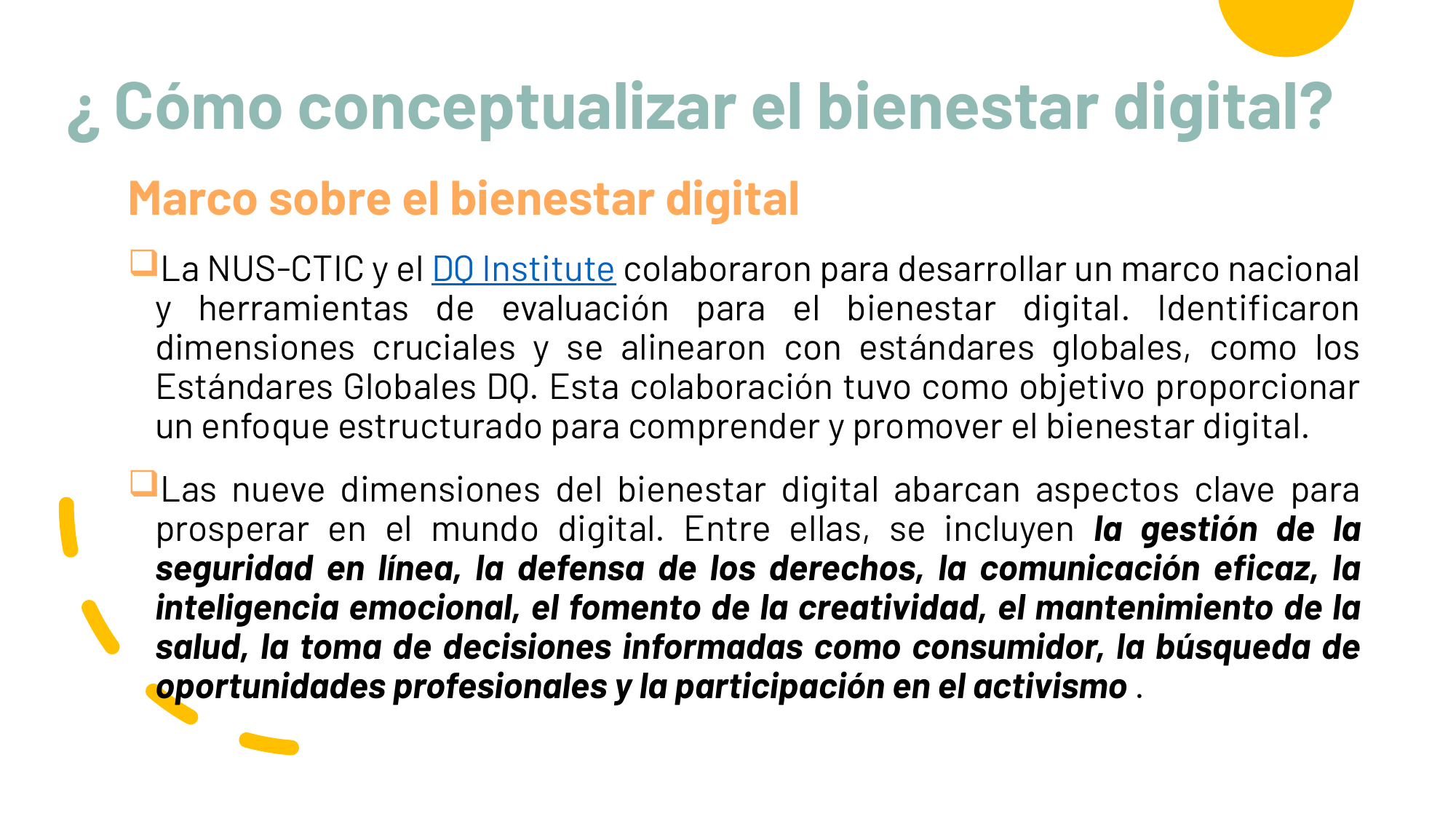

# ¿ Cómo conceptualizar el bienestar digital?
Marco sobre el bienestar digital
La NUS-CTIC y el DQ Institute colaboraron para desarrollar un marco nacional y herramientas de evaluación para el bienestar digital. Identificaron dimensiones cruciales y se alinearon con estándares globales, como los Estándares Globales DQ. Esta colaboración tuvo como objetivo proporcionar un enfoque estructurado para comprender y promover el bienestar digital.
Las nueve dimensiones del bienestar digital abarcan aspectos clave para prosperar en el mundo digital. Entre ellas, se incluyen la gestión de la seguridad en línea, la defensa de los derechos, la comunicación eficaz, la inteligencia emocional, el fomento de la creatividad, el mantenimiento de la salud, la toma de decisiones informadas como consumidor, la búsqueda de oportunidades profesionales y la participación en el activismo .